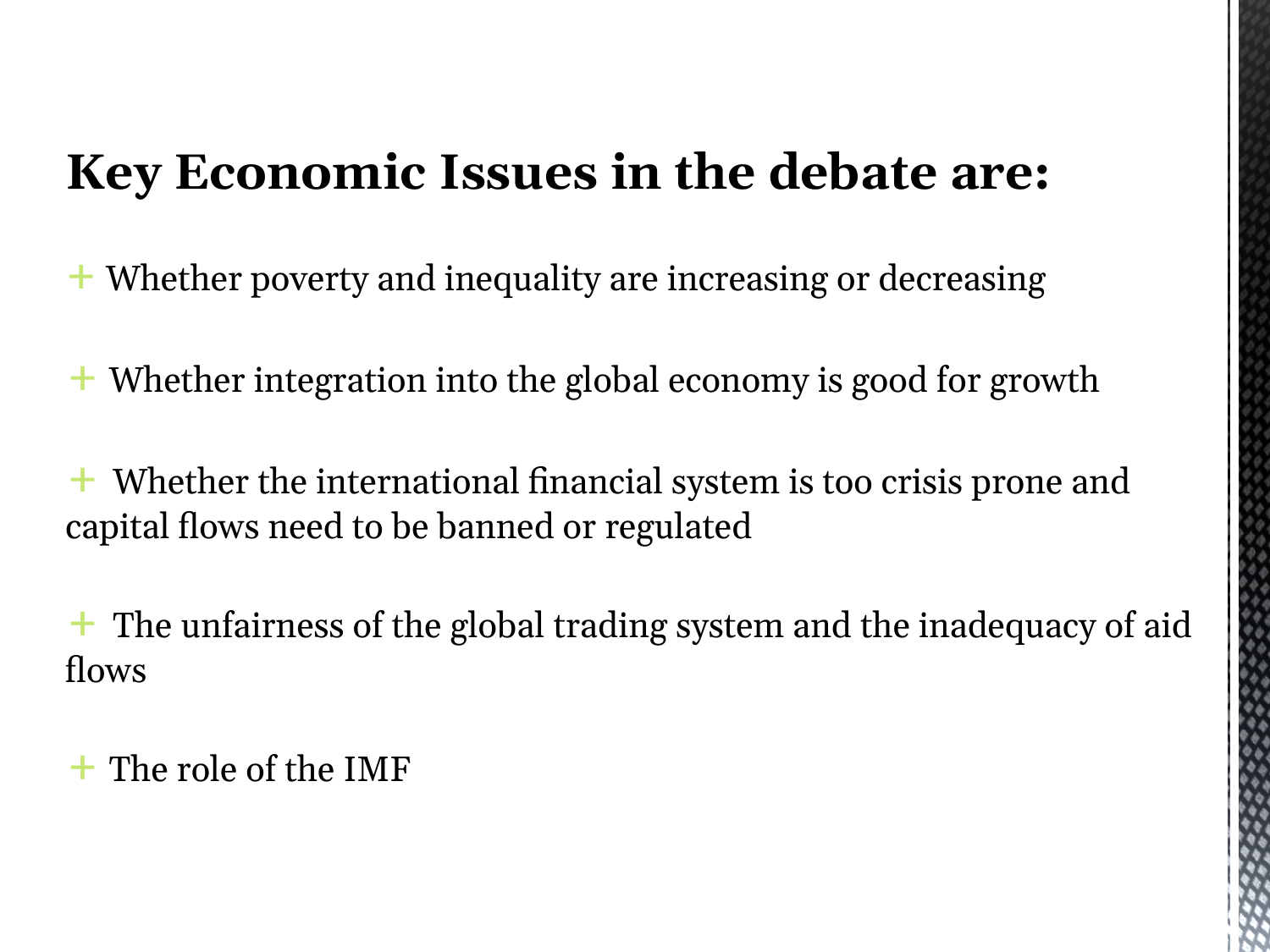

# Key Economic Issues in the debate are: + Whether poverty and inequality are increasing or decreasing + Whether integration into the global economy is good for growth + Whether the international financial system is too crisis prone and capital flows need to be banned or regulated + The unfairness of the global trading system and the inadequacy of aid flows + The role of the IMF